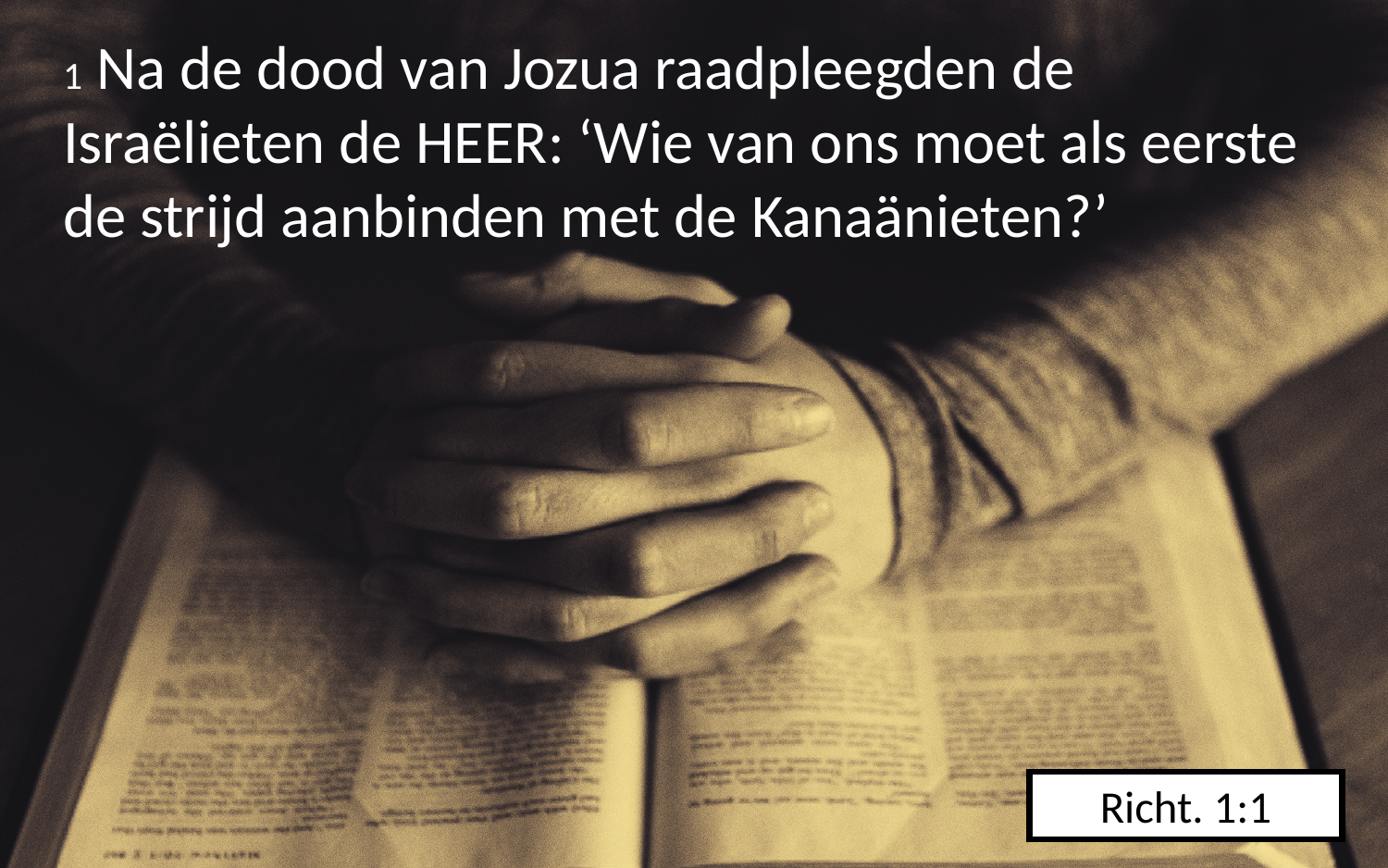

1 Na de dood van Jozua raadpleegden de Israëlieten de HEER: ‘Wie van ons moet als eerste de strijd aanbinden met de Kanaänieten?’
Richt. 1:1